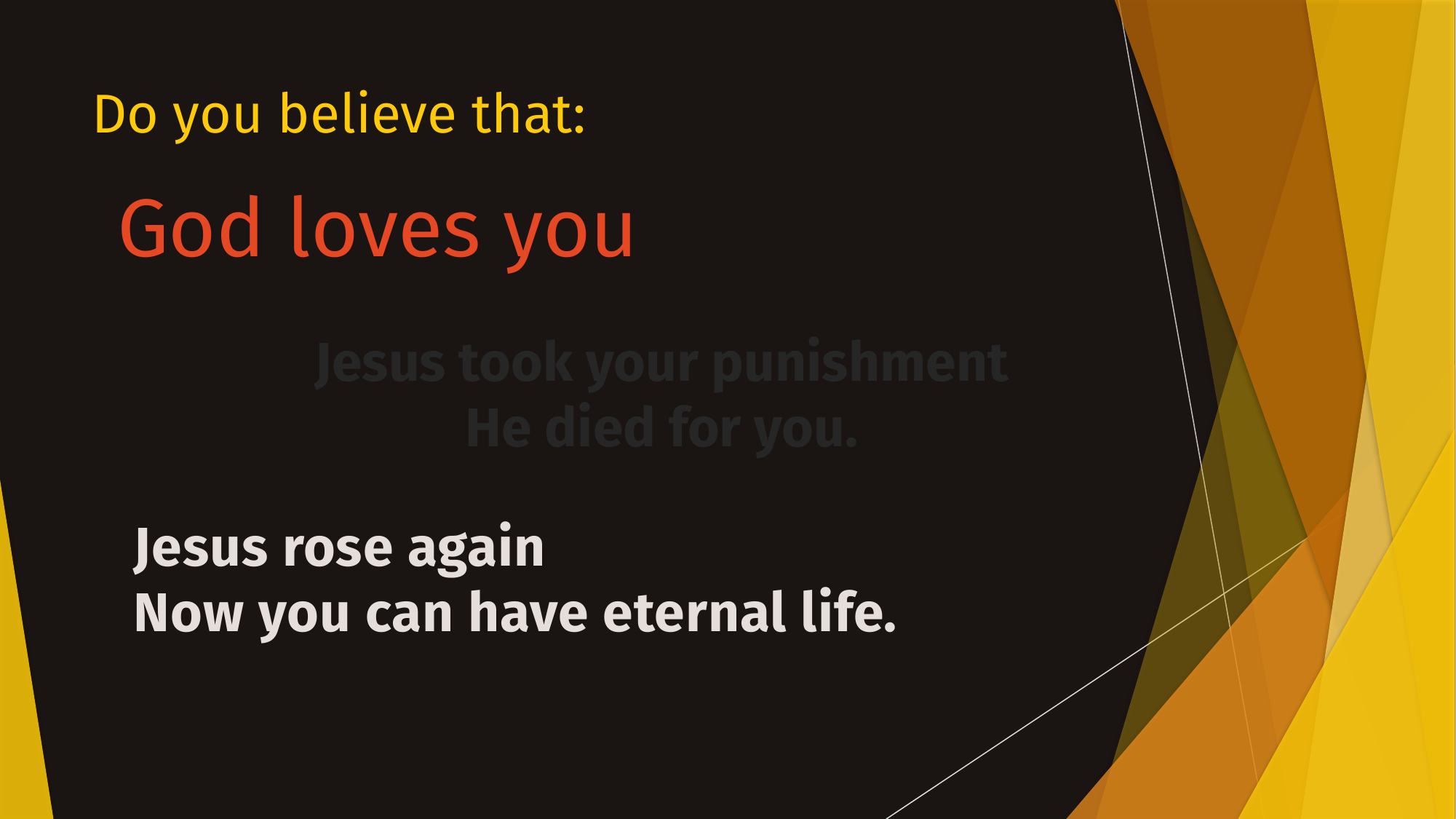

# Do you believe that:
God loves you
Jesus took your punishment
He died for you.
Jesus rose again
Now you can have eternal life.